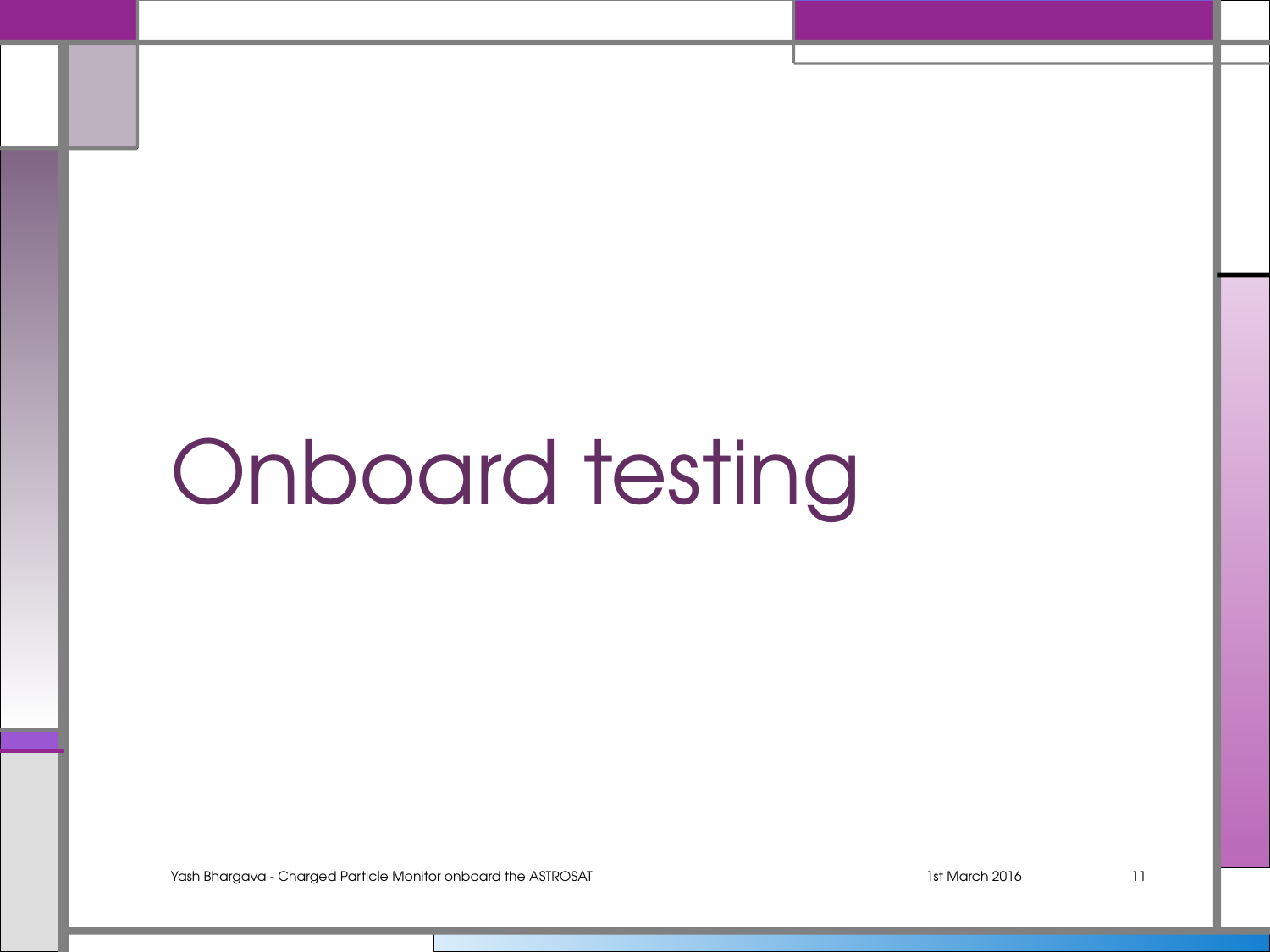

# Onboard testing

Yash Bhargava - Charged Particle Monitor onboard the ASTROSAT
1st March 2016
11